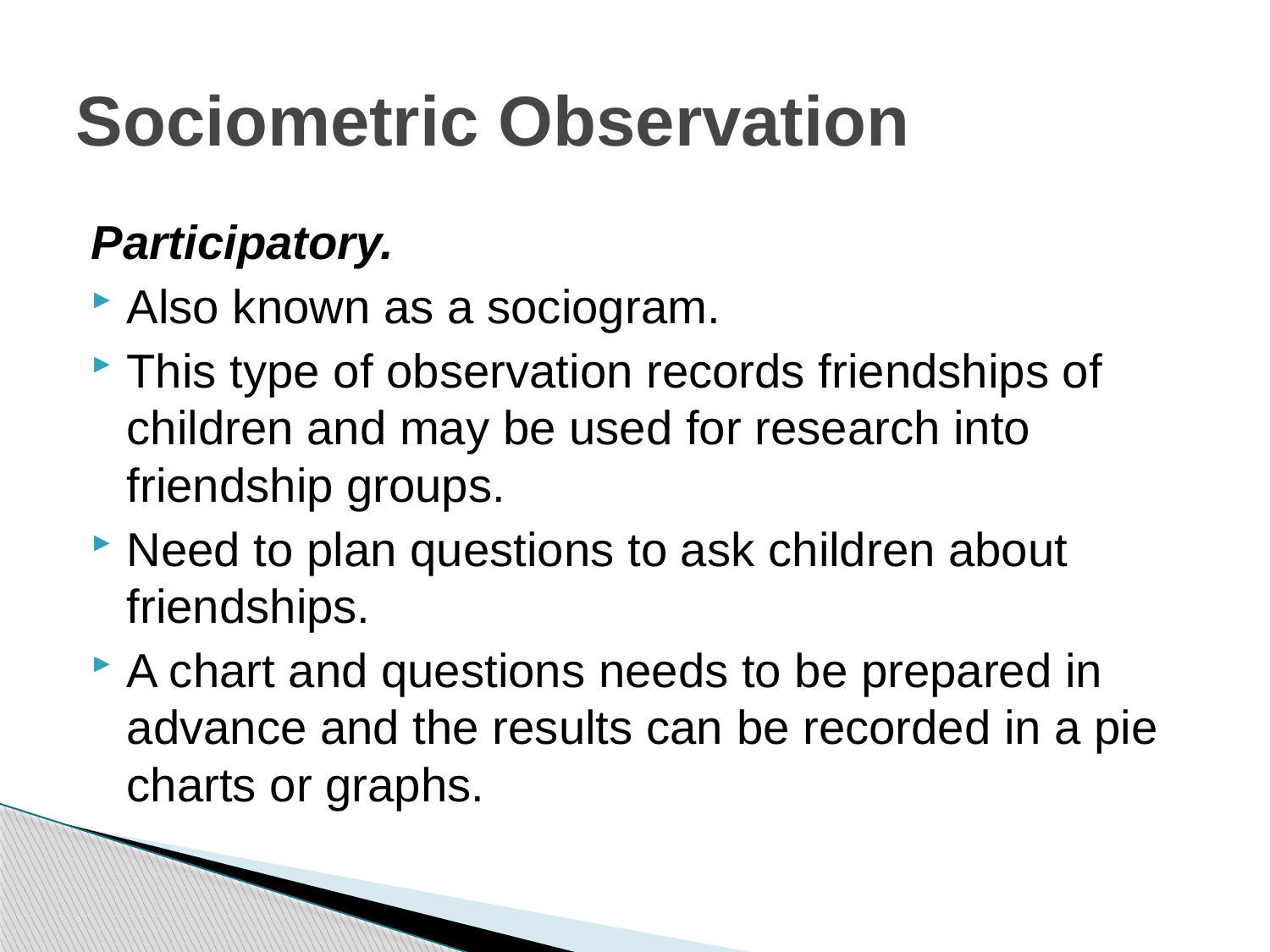

# Sociometric Observation
Participatory.
Also known as a sociogram.
This type of observation records friendships of children and may be used for research into friendship groups.
Need to plan questions to ask children about friendships.
A chart and questions needs to be prepared in advance and the results can be recorded in a pie charts or graphs.